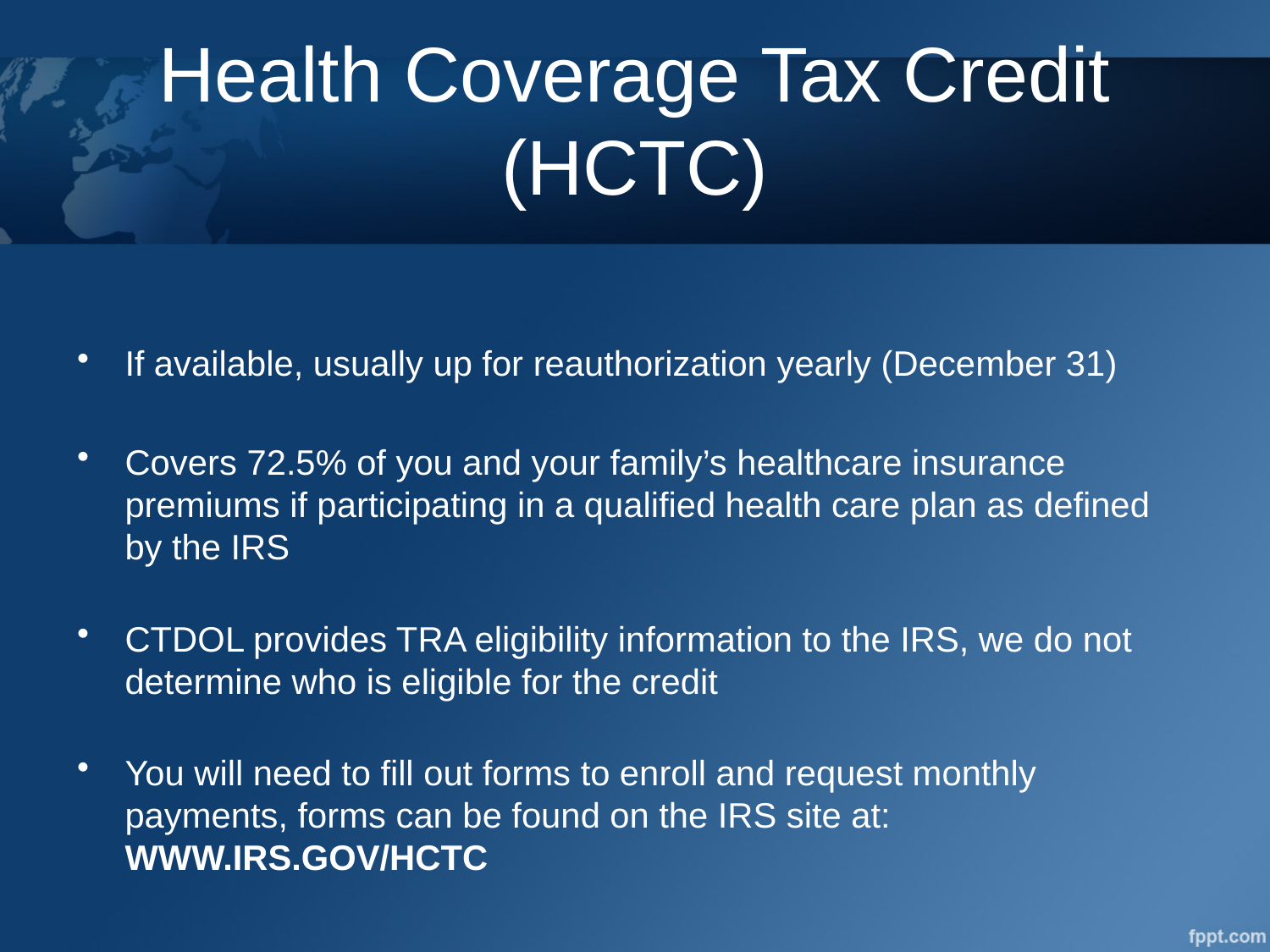

# Health Coverage Tax Credit (HCTC)

If available, usually up for reauthorization yearly (December 31)

Covers 72.5% of you and your family’s healthcare insurance premiums if participating in a qualified health care plan as defined by the IRS
CTDOL provides TRA eligibility information to the IRS, we do not determine who is eligible for the credit
You will need to fill out forms to enroll and request monthly payments, forms can be found on the IRS site at: WWW.IRS.GOV/HCTC